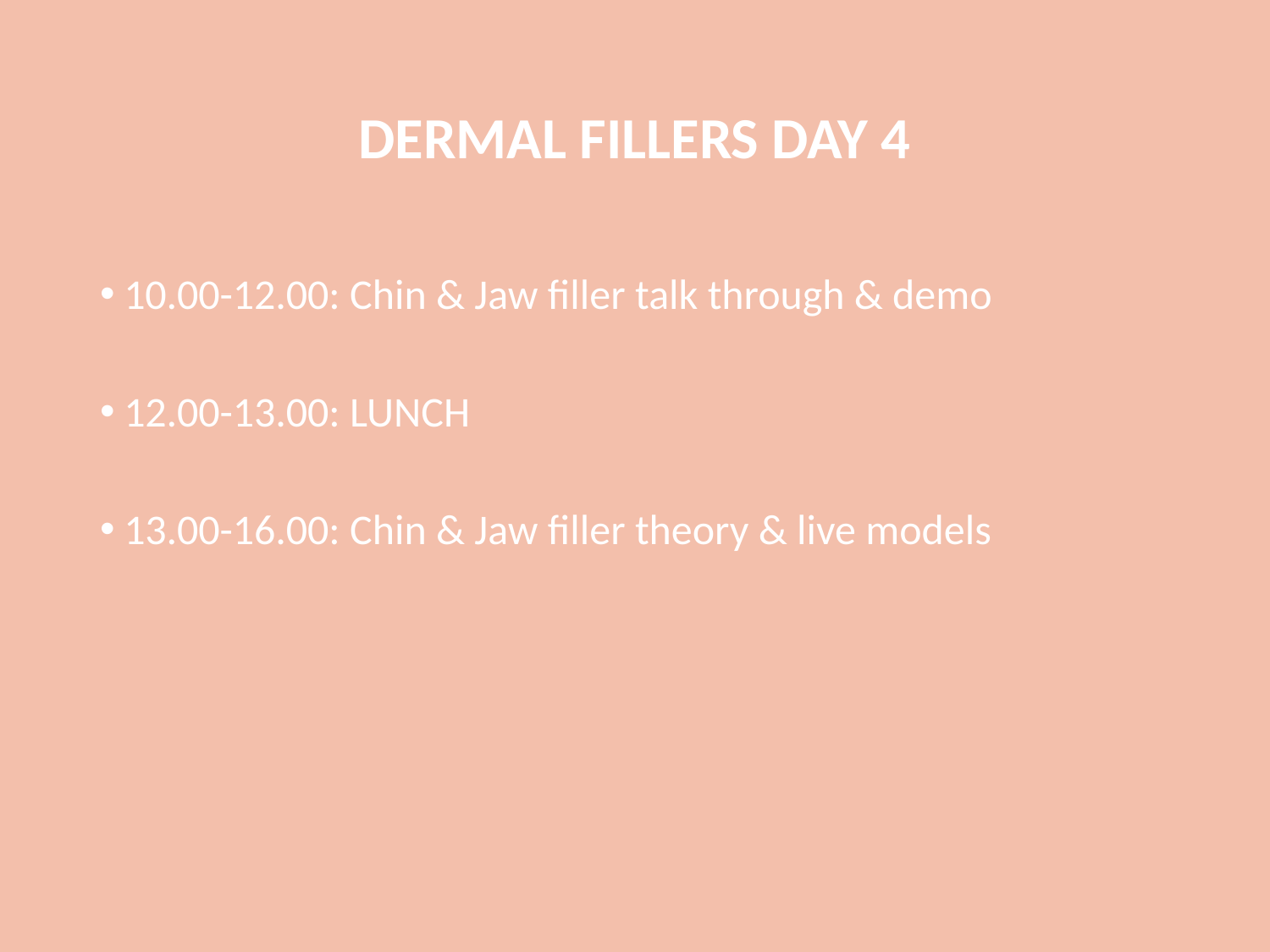

# DERMAL FILLERS DAY 4
10.00-12.00: Chin & Jaw filler talk through & demo

12.00-13.00: LUNCH

13.00-16.00: Chin & Jaw filler theory & live models